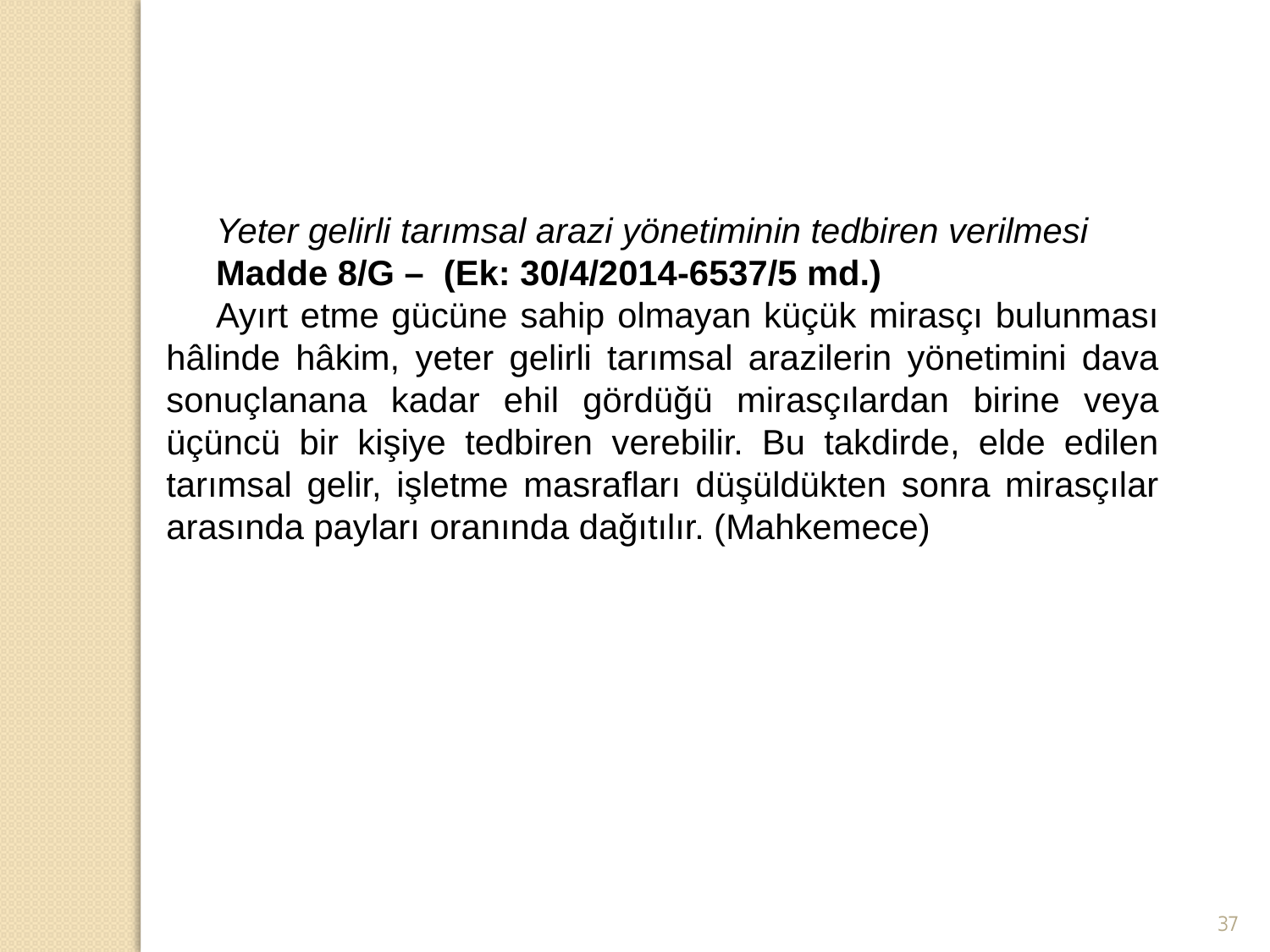

Yeter gelirli tarımsal arazi yönetiminin tedbiren verilmesi
Madde 8/G –  (Ek: 30/4/2014-6537/5 md.)
Ayırt etme gücüne sahip olmayan küçük mirasçı bulunması hâlinde hâkim, yeter gelirli tarımsal arazilerin yönetimini dava sonuçlanana kadar ehil gördüğü mirasçılardan birine veya üçüncü bir kişiye tedbiren verebilir. Bu takdirde, elde edilen tarımsal gelir, işletme masrafları düşüldükten sonra mirasçılar arasında payları oranında dağıtılır. (Mahkemece)
37